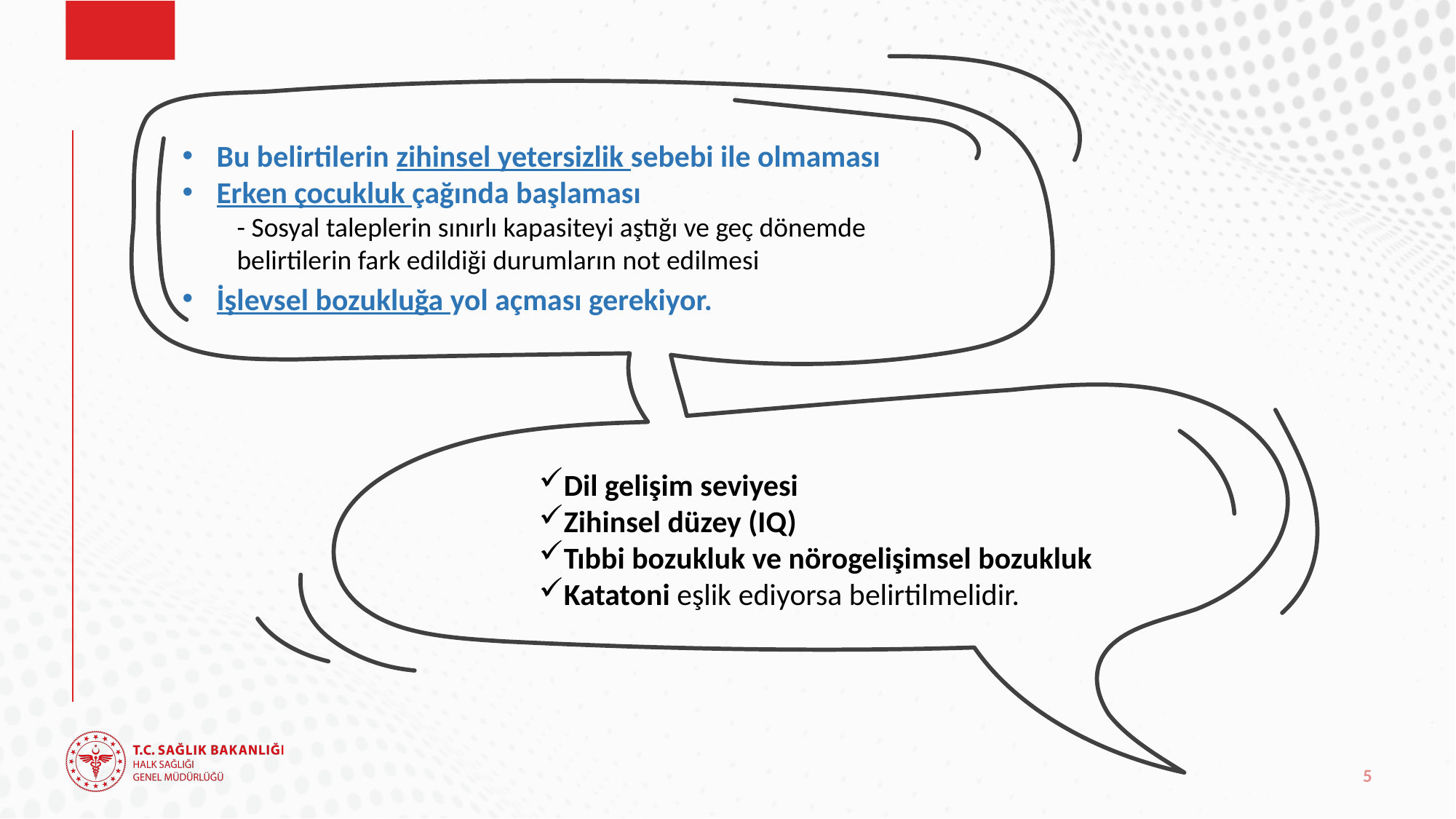

Bu belirtilerin zihinsel yetersizlik sebebi ile olmaması
Erken çocukluk çağında başlaması
- Sosyal taleplerin sınırlı kapasiteyi aştığı ve geç dönemde belirtilerin fark edildiği durumların not edilmesi
İşlevsel bozukluğa yol açması gerekiyor.
Dil gelişim seviyesi
Zihinsel düzey (IQ)
Tıbbi bozukluk ve nörogelişimsel bozukluk
Katatoni eşlik ediyorsa belirtilmelidir.
5